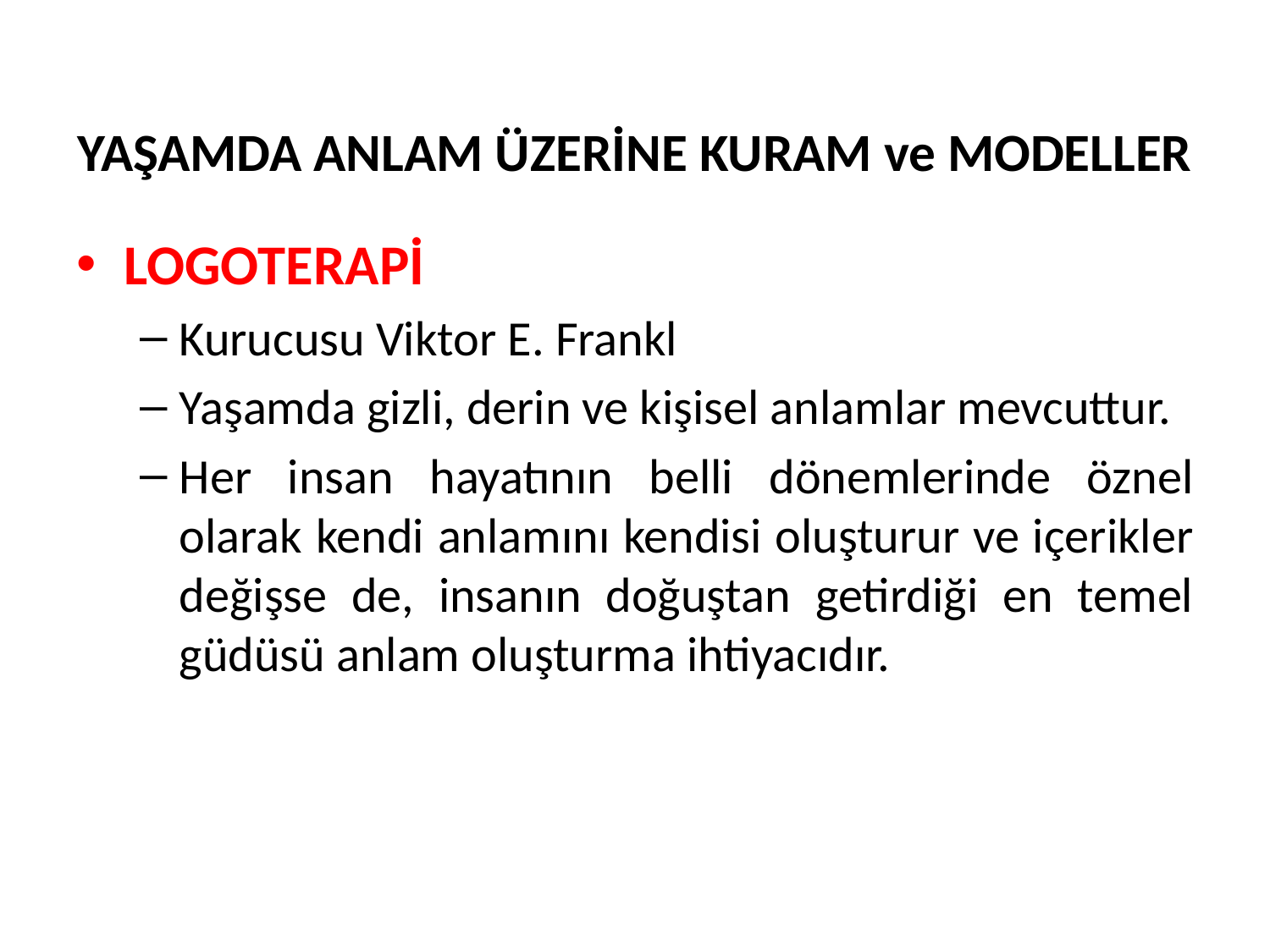

# YAŞAMDA ANLAM ÜZERİNE KURAM ve MODELLER
LOGOTERAPİ
Kurucusu Viktor E. Frankl
Yaşamda gizli, derin ve kişisel anlamlar mevcuttur.
Her insan hayatının belli dönemlerinde öznel olarak kendi anlamını kendisi oluşturur ve içerikler değişse de, insanın doğuştan getirdiği en temel güdüsü anlam oluşturma ihtiyacıdır.